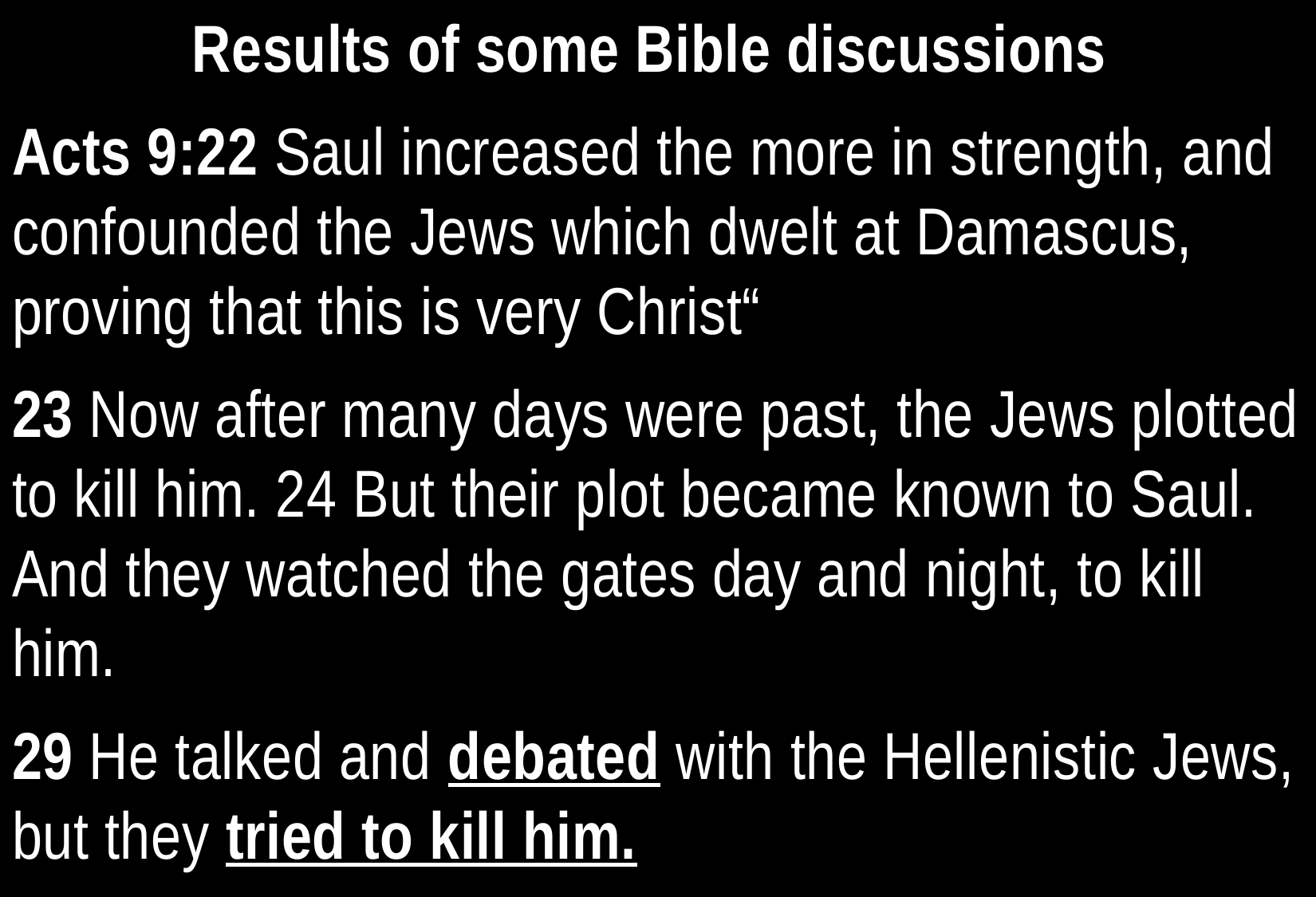

Results of some Bible discussions
Acts 9:22 Saul increased the more in strength, and confounded the Jews which dwelt at Damascus, proving that this is very Christ“
23 Now after many days were past, the Jews plotted to kill him. 24 But their plot became known to Saul. And they watched the gates day and night, to kill him.
29 He talked and debated with the Hellenistic Jews, but they tried to kill him.

18